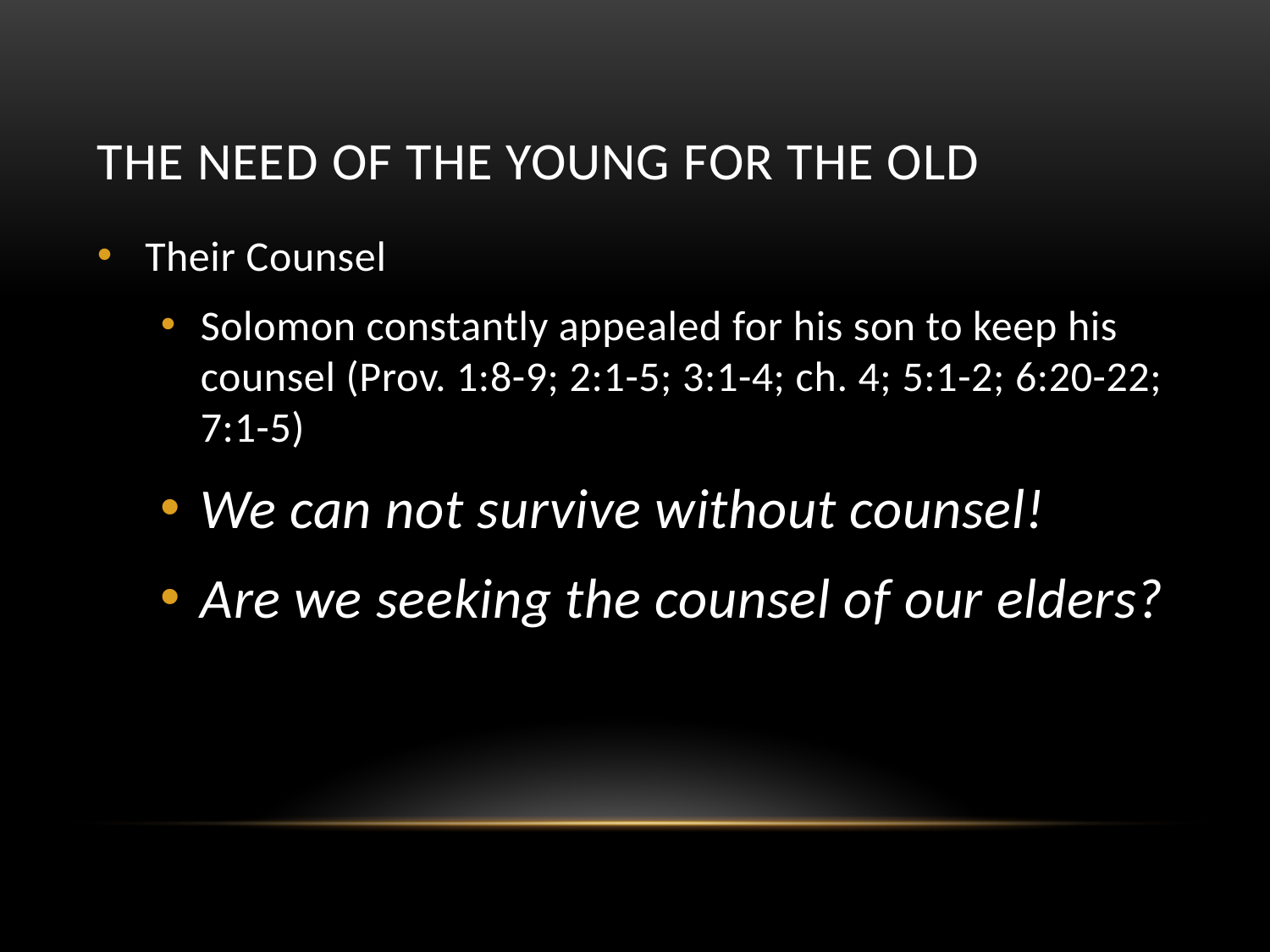

# The need of the young for the old
Their Counsel
Solomon constantly appealed for his son to keep his counsel (Prov. 1:8-9; 2:1-5; 3:1-4; ch. 4; 5:1-2; 6:20-22; 7:1-5)
We can not survive without counsel!
Are we seeking the counsel of our elders?